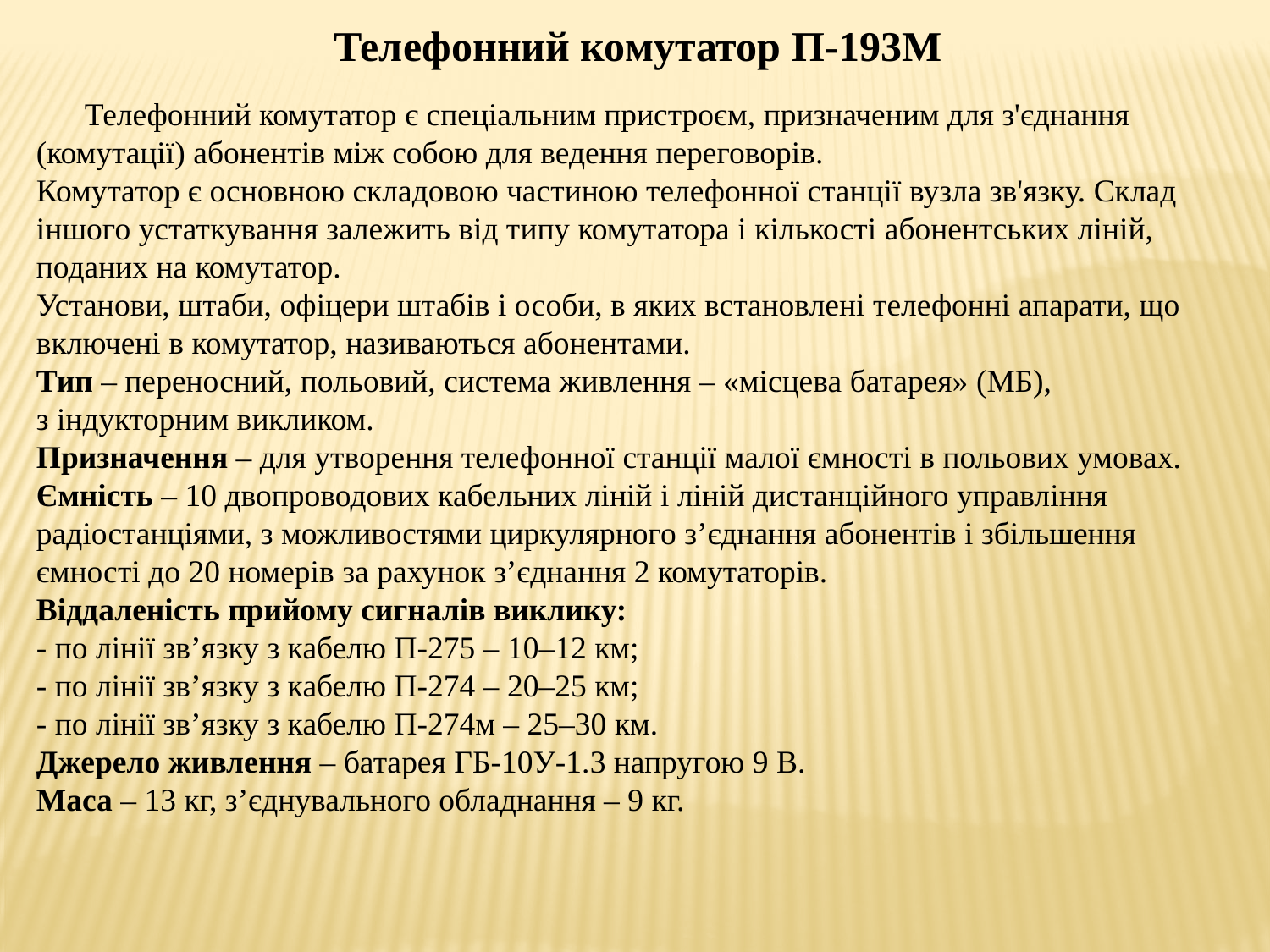

Телефонний комутатор П-193М
      Телефонний комутатор є спеціальним пристроєм, призначеним для з'єднання (комутації) абонентів між собою для ведення переговорів.
Комутатор є основною складовою частиною телефонної станції вузла зв'язку. Склад іншого устаткування залежить від типу комутатора і кількості абонентських ліній, поданих на комутатор.
Установи, штаби, офіцери штабів і особи, в яких встановлені телефонні апарати, що включені в комутатор, називаються абонентами.
Тип – переносний, польовий, система живлення – «місцева батарея» (МБ),
з індукторним викликом.
Призначення – для утворення телефонної станції малої ємності в польових умовах.
Ємність – 10 двопроводових кабельних ліній і ліній дистанційного управління радіостанціями, з можливостями циркулярного з’єднання абонентів і збільшення ємності до 20 номерів за рахунок з’єднання 2 комутаторів.
Віддаленість прийому сигналів виклику:
- по лінії зв’язку з кабелю П-275 – 10–12 км;
- по лінії зв’язку з кабелю П-274 – 20–25 км;
- по лінії зв’язку з кабелю П-274м – 25–30 км.
Джерело живлення – батарея ГБ-10У-1.3 напругою 9 В.
Маса – 13 кг, з’єднувального обладнання – 9 кг.